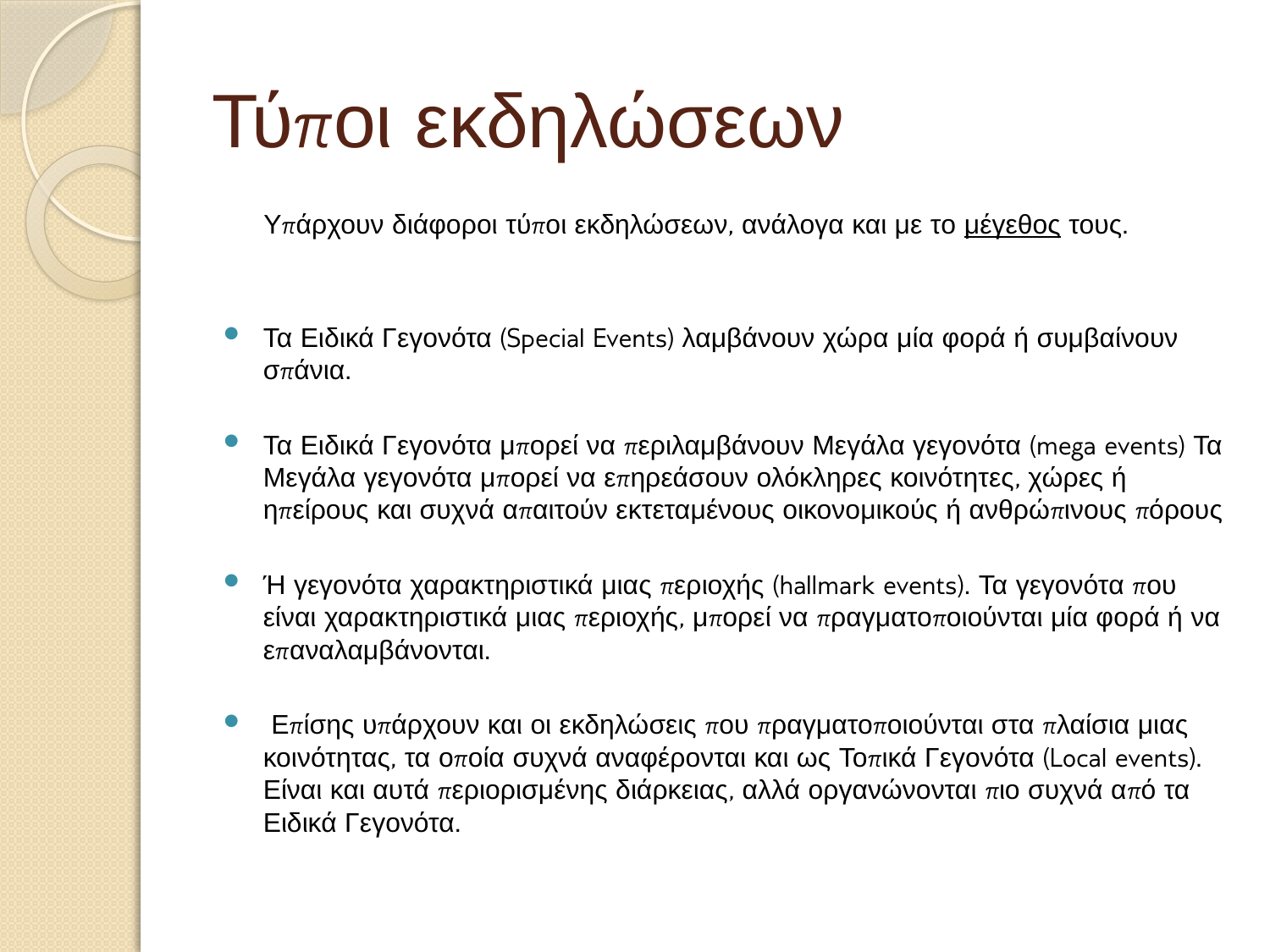

# Τύποι εκδηλώσεων
     Υπάρχουν διάφοροι τύποι εκδηλώσεων, ανάλογα και με το μέγεθος τους.

Τα Ειδικά Γεγονότα (Special Events) λαμβάνουν χώρα μία φορά ή συμβαίνουν σπάνια.

Τα Ειδικά Γεγονότα μπορεί να περιλαμβάνουν Μεγάλα γεγονότα (mega events) Τα Μεγάλα γεγονότα μπορεί να επηρεάσουν ολόκληρες κοινότητες, χώρες ή ηπείρους και συχνά απαιτούν εκτεταμένους οικονομικούς ή ανθρώπινους πόρους

Ή γεγονότα χαρακτηριστικά μιας περιοχής (hallmark events). Τα γεγονότα που είναι χαρακτηριστικά μιας περιοχής, μπορεί να πραγματοποιούνται μία φορά ή να επαναλαμβάνονται.

 Επίσης υπάρχουν και οι εκδηλώσεις που πραγματοποιούνται στα πλαίσια μιας κοινότητας, τα οποία συχνά αναφέρονται και ως Τοπικά Γεγονότα (Local events). Είναι και αυτά περιορισμένης διάρκειας, αλλά οργανώνονται πιο συχνά από τα Ειδικά Γεγονότα.